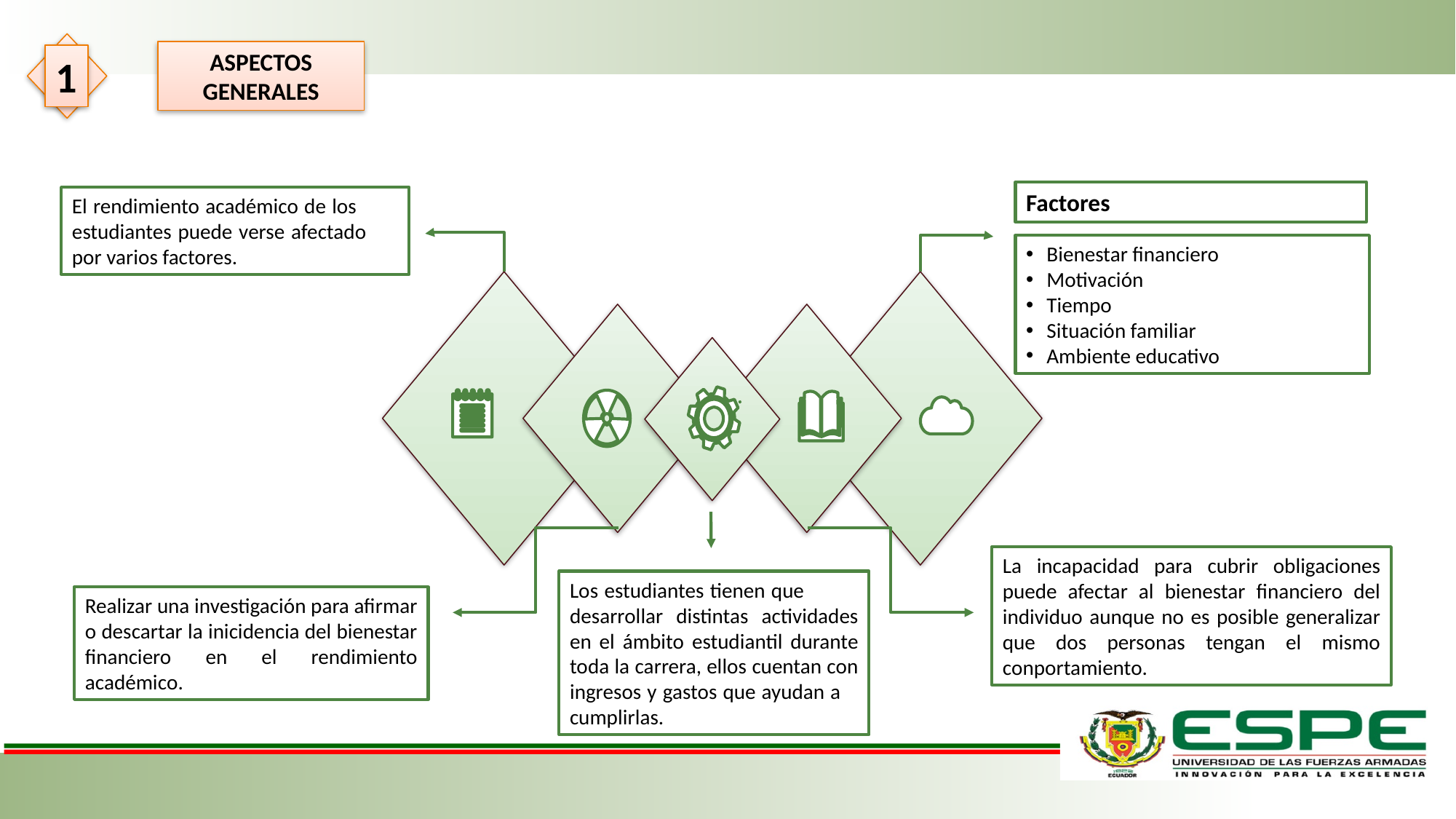

ASPECTOS GENERALES
1
Factores
Bienestar financiero
Motivación
Tiempo
Situación familiar
Ambiente educativo
El rendimiento académico de los        estudiantes puede verse afectado      por varios factores.

La incapacidad para cubrir obligaciones puede afectar al bienestar financiero del individuo aunque no es posible generalizar que dos personas tengan el mismo conportamiento.
Los estudiantes tienen que          desarrollar distintas actividades en el ámbito estudiantil durante toda la carrera, ellos cuentan con ingresos y gastos que ayudan a    cumplirlas.
Realizar una investigación para afirmar o descartar la inicidencia del bienestar financiero en el rendimiento académico.